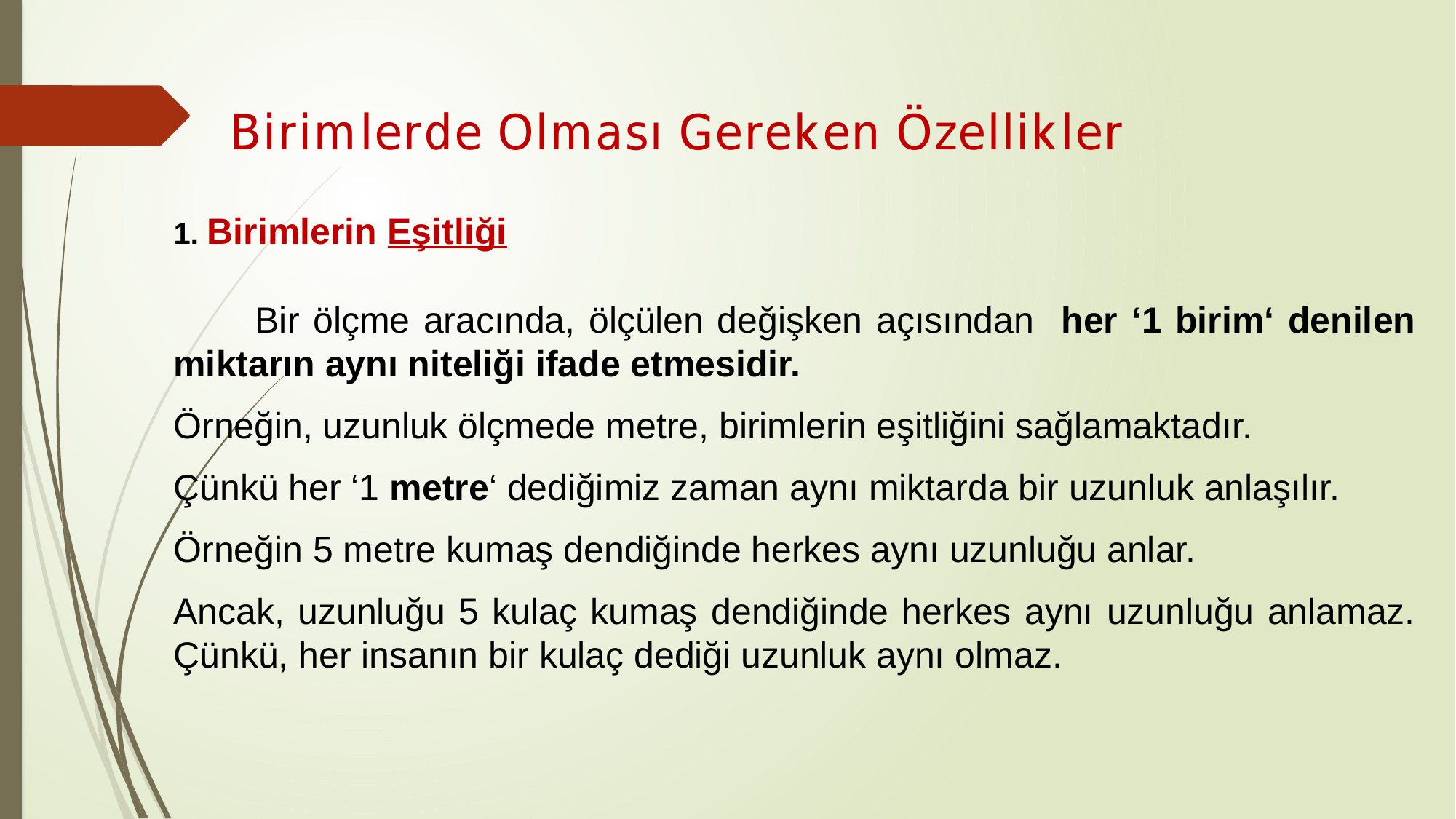

Birimlerde Olması Gereken Özellikler
1. Birimlerin Eşitliği

      Bir ölçme aracında, ölçülen değişken açısından  her ‘1 birim‘ denilen miktarın aynı niteliği ifade etmesidir.
Örneğin, uzunluk ölçmede metre, birimlerin eşitliğini sağlamaktadır.
Çünkü her ‘1 metre‘ dediğimiz zaman aynı miktarda bir uzunluk anlaşılır.
Örneğin 5 metre kumaş dendiğinde herkes aynı uzunluğu anlar.
Ancak, uzunluğu 5 kulaç kumaş dendiğinde herkes aynı uzunluğu anlamaz. Çünkü, her insanın bir kulaç dediği uzunluk aynı olmaz.